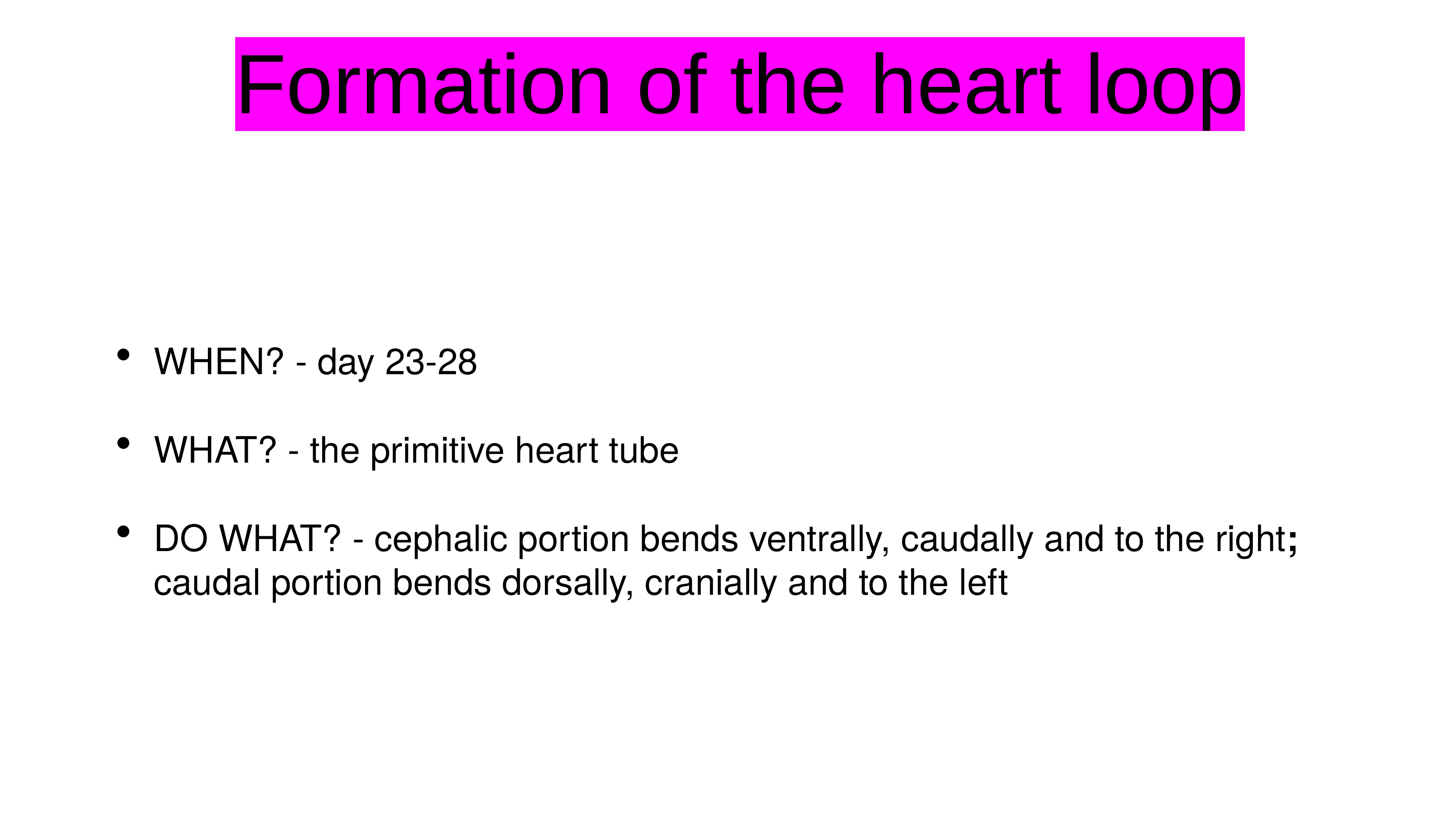

# Formation of the heart loop
WHEN? - day 23-28
WHAT? - the primitive heart tube
DO WHAT? - cephalic portion bends ventrally, caudally and to the right; caudal portion bends dorsally, cranially and to the left